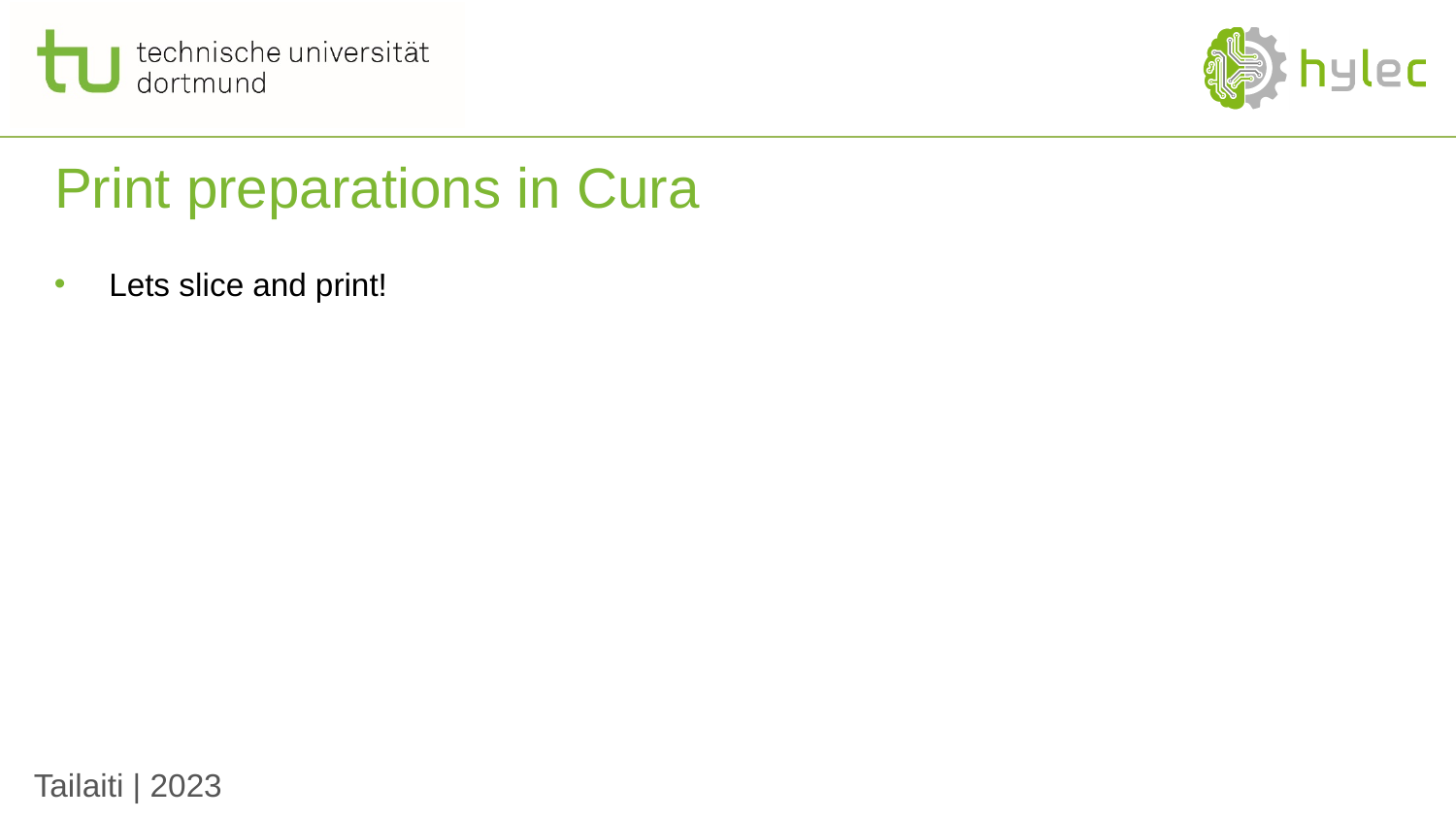

# Print preparations in Cura
Lets slice and print!